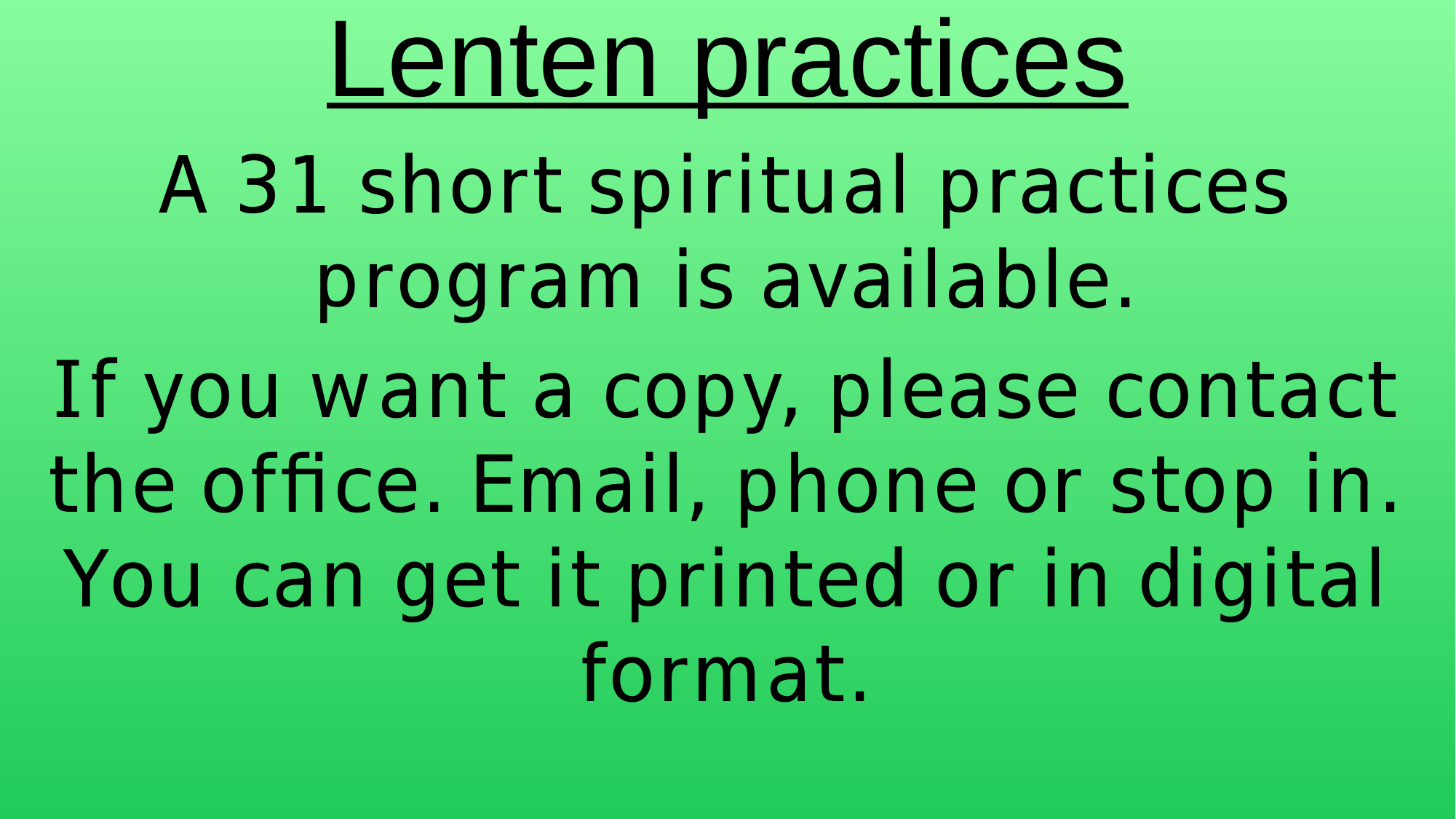

Lenten practices
A 31 short spiritual practices program is available.
If you want a copy, please contact the office. Email, phone or stop in. You can get it printed or in digital format.